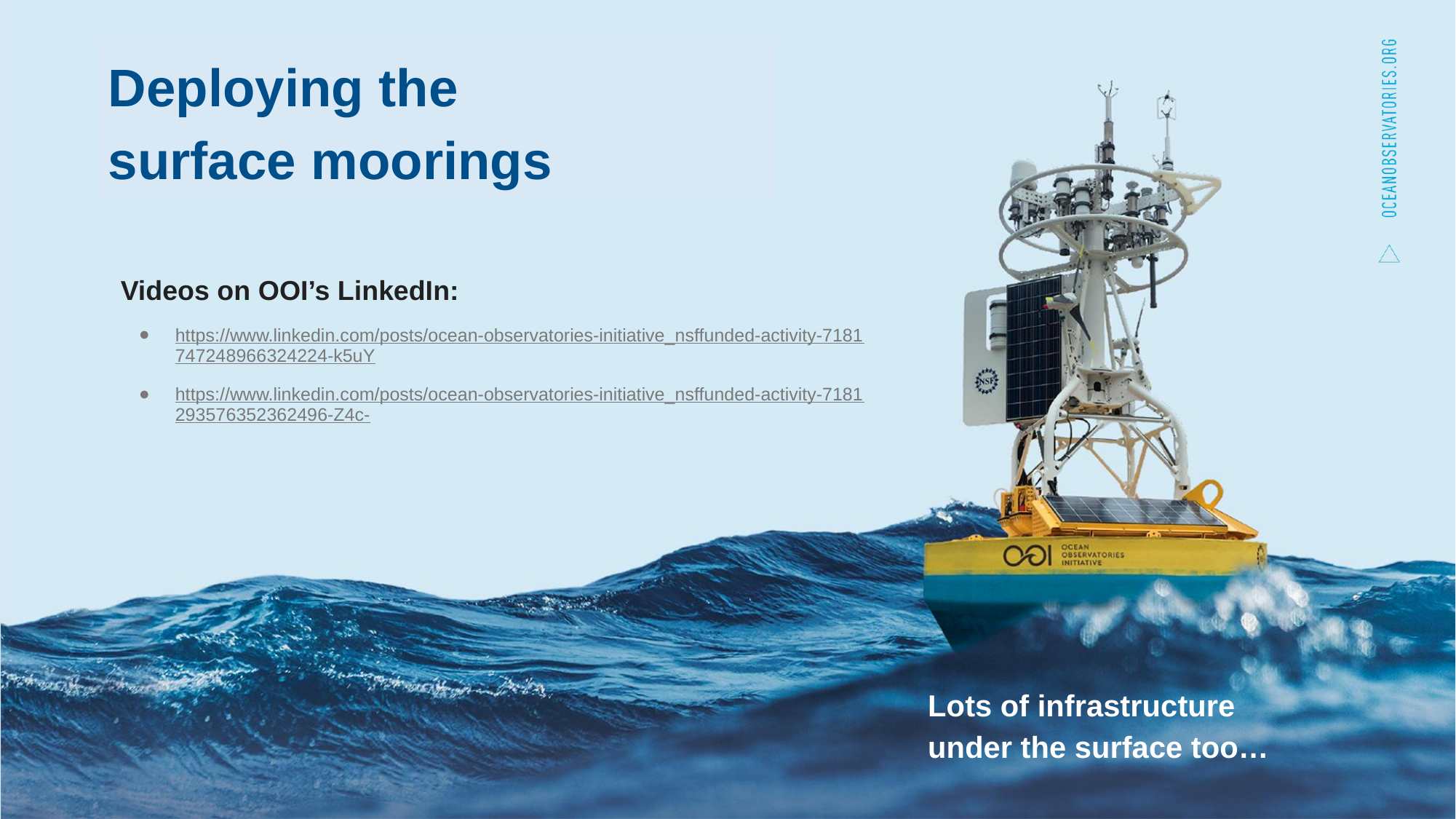

Deploying the
surface moorings
Videos on OOI’s LinkedIn:
https://www.linkedin.com/posts/ocean-observatories-initiative_nsffunded-activity-7181747248966324224-k5uY
https://www.linkedin.com/posts/ocean-observatories-initiative_nsffunded-activity-7181293576352362496-Z4c-
Lots of infrastructure under the surface too…